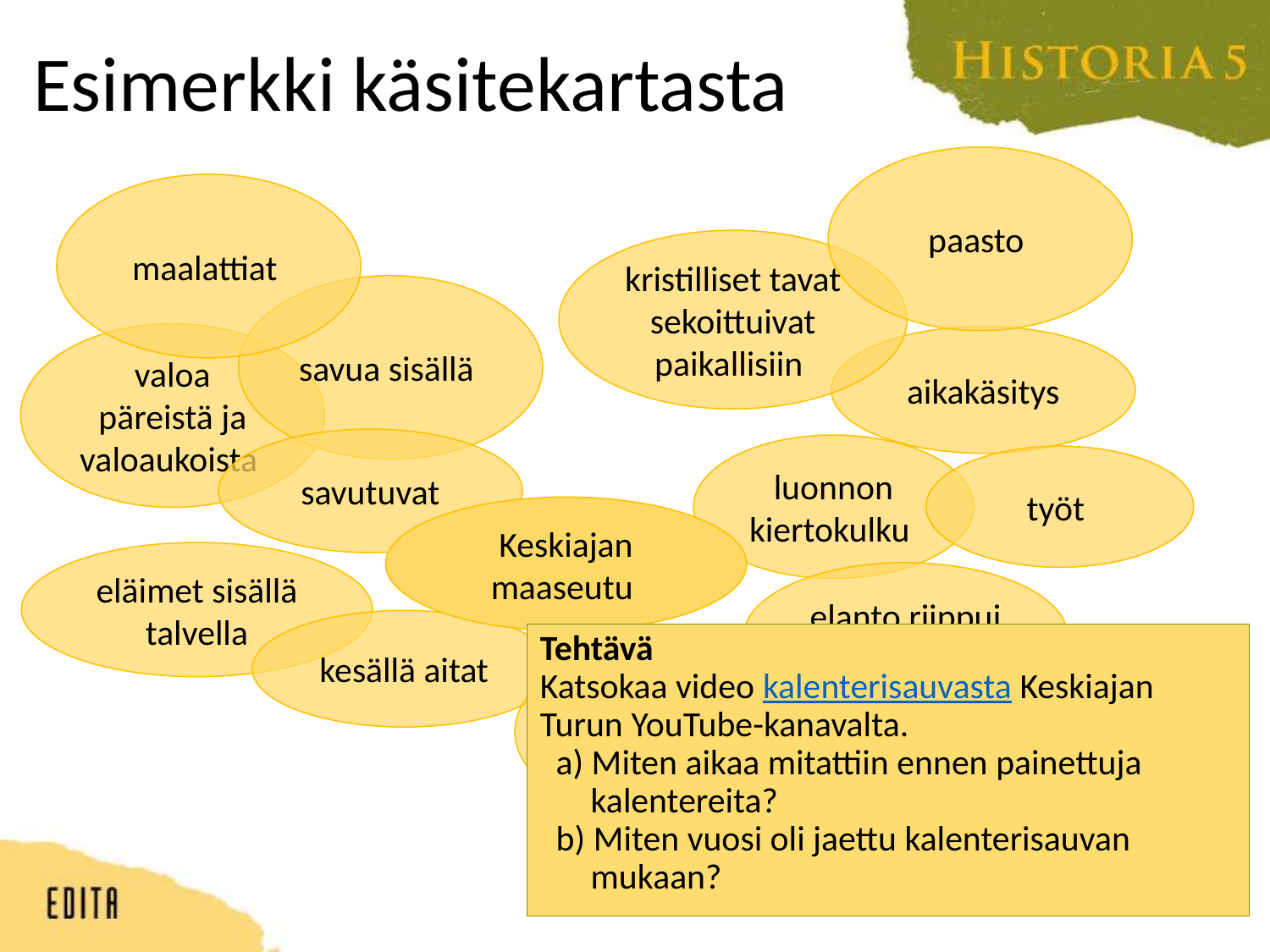

# Esimerkki käsitekartasta
paasto
maalattiat
kristilliset tavat sekoittuivat paikallisiin
savua sisällä
valoa päreistä ja valoaukoista
aikakäsitys
savutuvat
luonnon kiertokulku
työt
Keskiajan maaseutu
eläimet sisällä talvella
elanto riippui sääoloista
kesällä aitat
Tehtävä
Katsokaa video kalenterisauvasta Keskiajan Turun YouTube-kanavalta.
a) Miten aikaa mitattiin ennen painettuja kalentereita?
b) Miten vuosi oli jaettu kalenterisauvan mukaan?
perhe ja suku toivat turvaa
muinaisen uskon avulla toivottiin parempia satoja